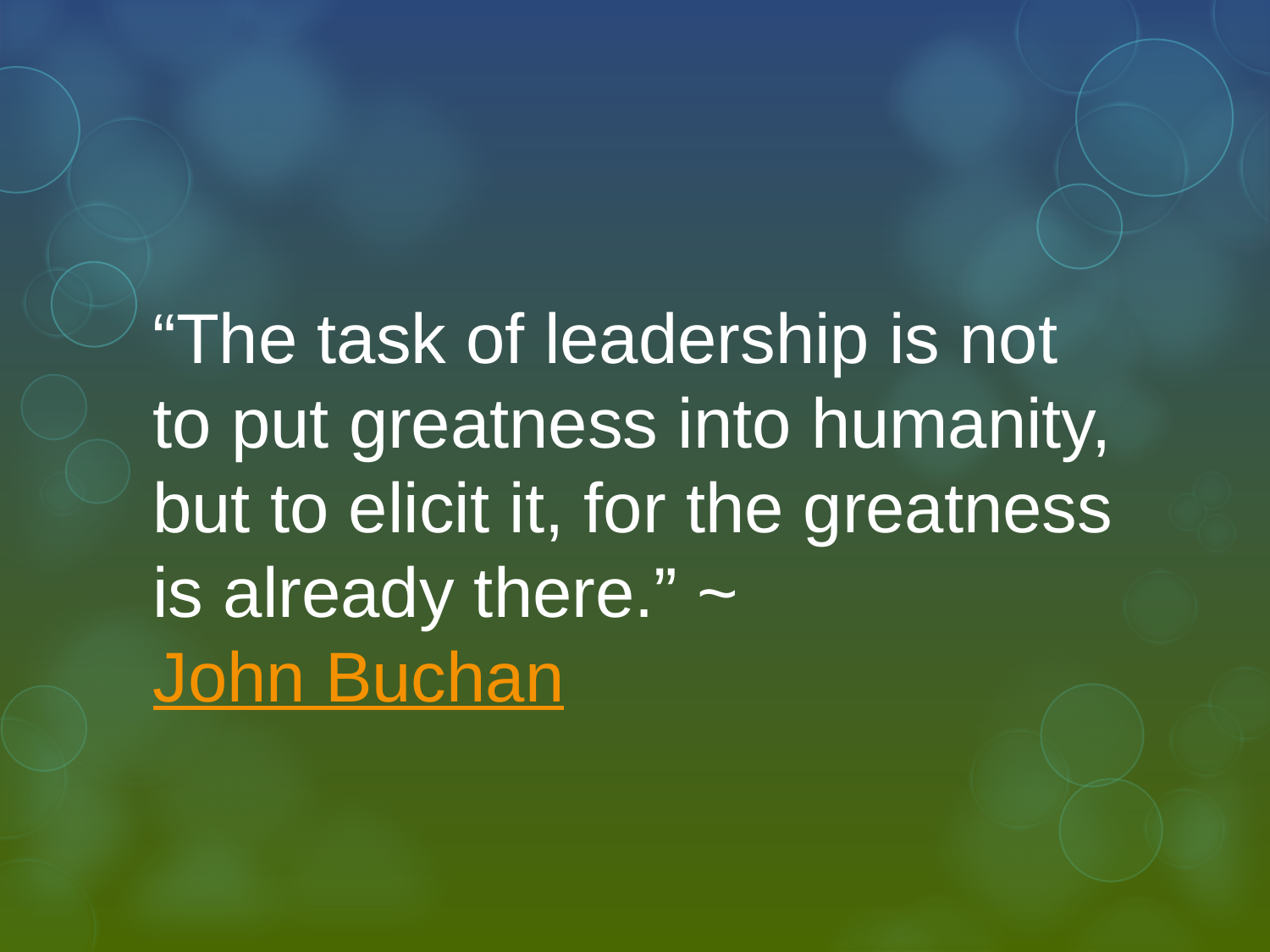

“The task of leadership is not to put greatness into humanity, but to elicit it, for the greatness is already there.” ~John Buchan